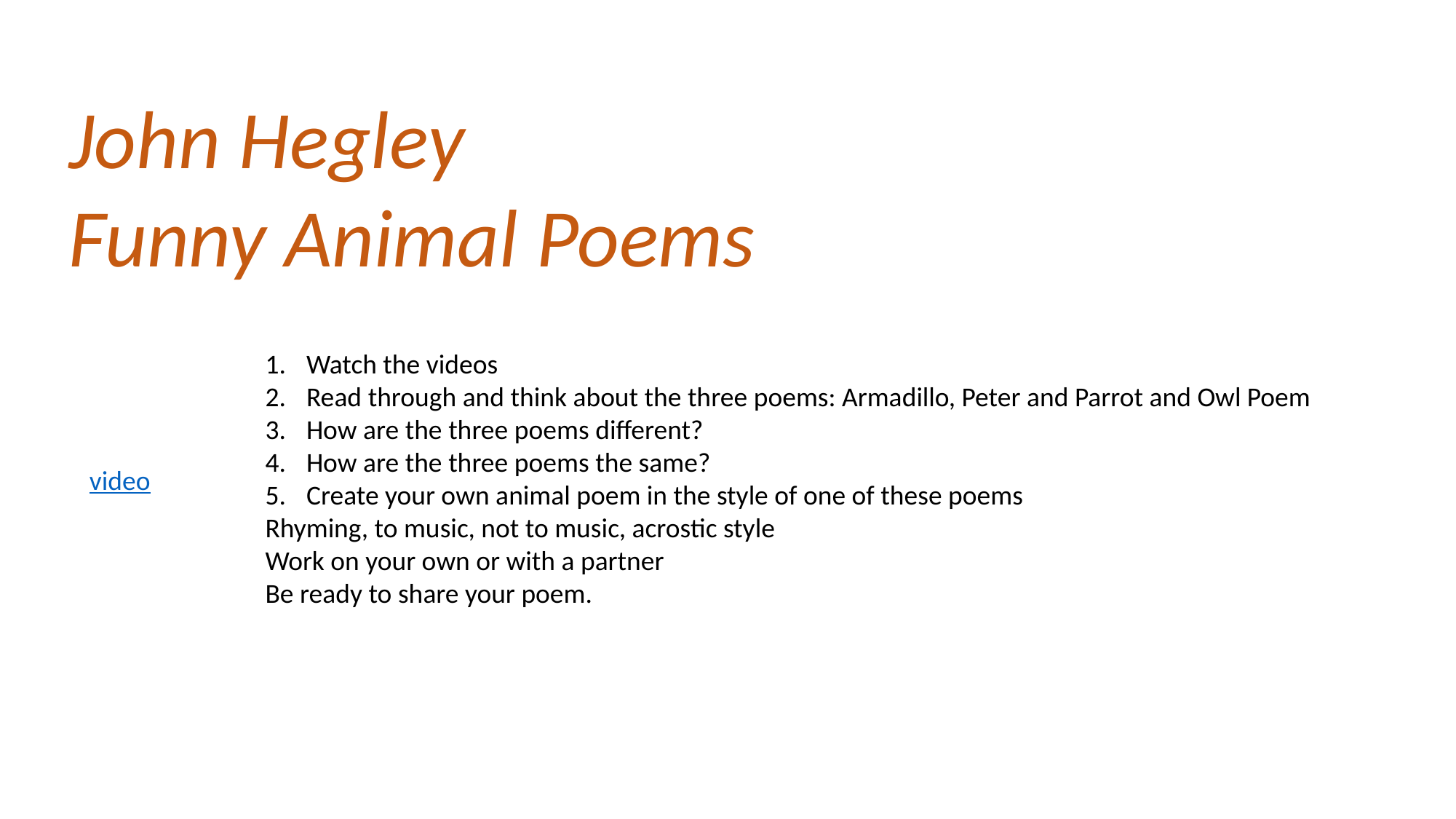

John Hegley
Funny Animal Poems

Watch the videos
Read through and think about the three poems: Armadillo, Peter and Parrot and Owl Poem
How are the three poems different?
How are the three poems the same?
Create your own animal poem in the style of one of these poems
Rhyming, to music, not to music, acrostic style
Work on your own or with a partner
Be ready to share your poem.

video